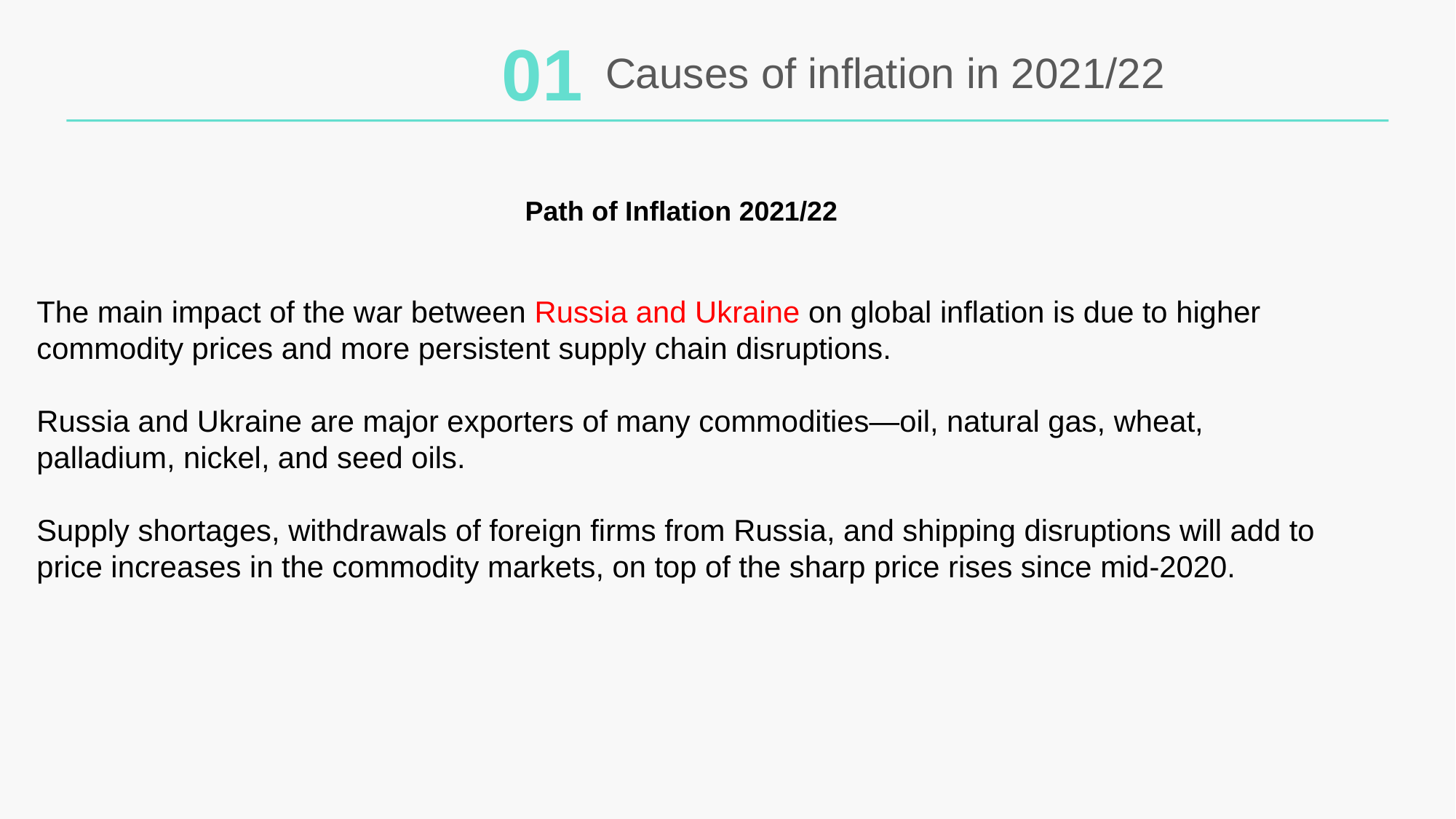

01
Causes of inflation in 2021/22

Path of Inflation 2021/22

The main impact of the war between Russia and Ukraine on global inflation is due to higher commodity prices and more persistent supply chain disruptions.

Russia and Ukraine are major exporters of many commodities—oil, natural gas, wheat, palladium, nickel, and seed oils.

Supply shortages, withdrawals of foreign firms from Russia, and shipping disruptions will add to price increases in the commodity markets, on top of the sharp price rises since mid-2020.